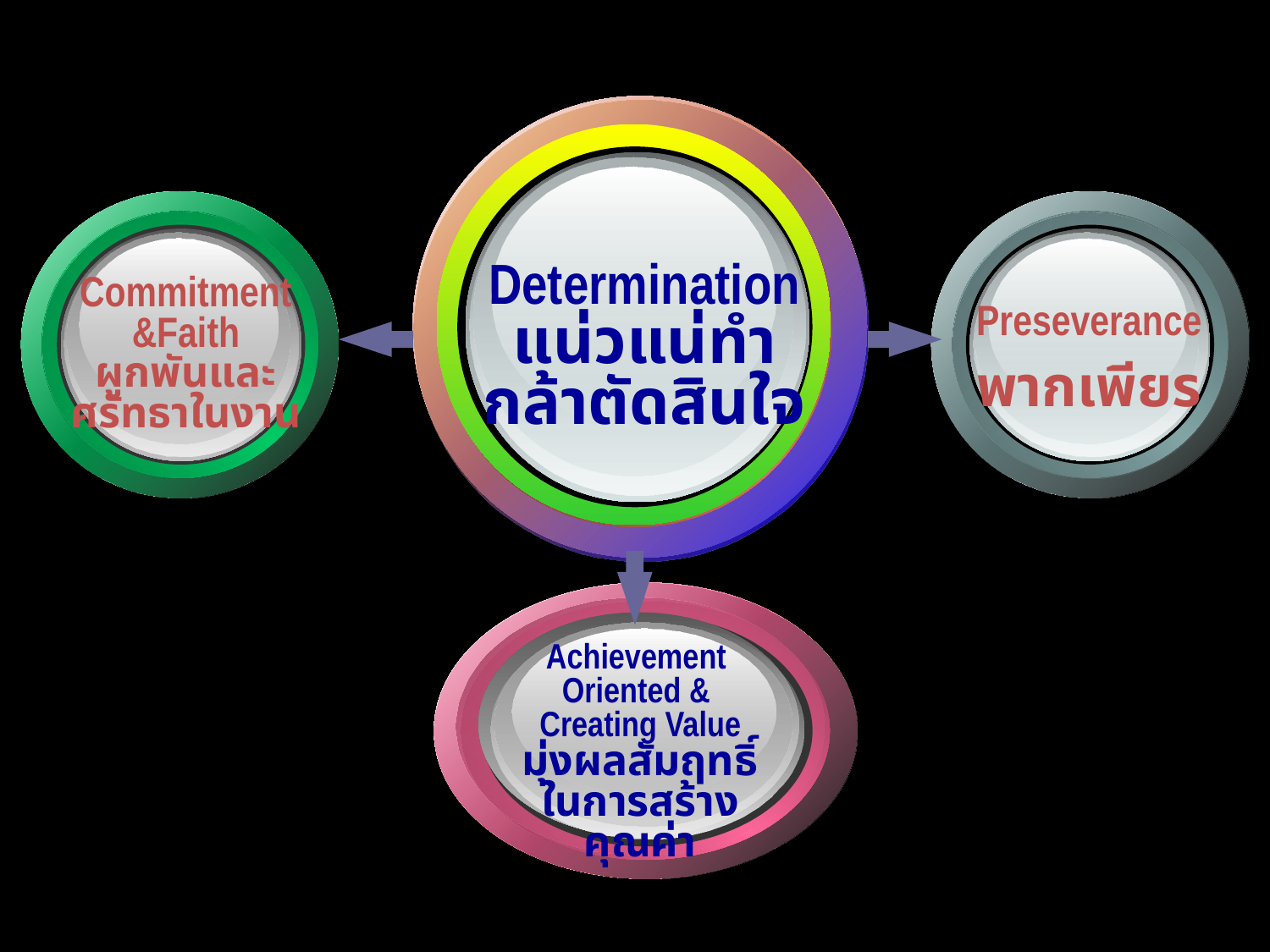

Determination
แน่วแน่ทำ
กล้าตัดสินใจ

Commitment
&Faith
ผูกพันและ
ศรัทธาในงาน
Preseverance
พากเพียร

Achievement
Oriented &
Creating Value
มุ่งผลสัมฤทธิ์
ในการสร้างคุณค่า